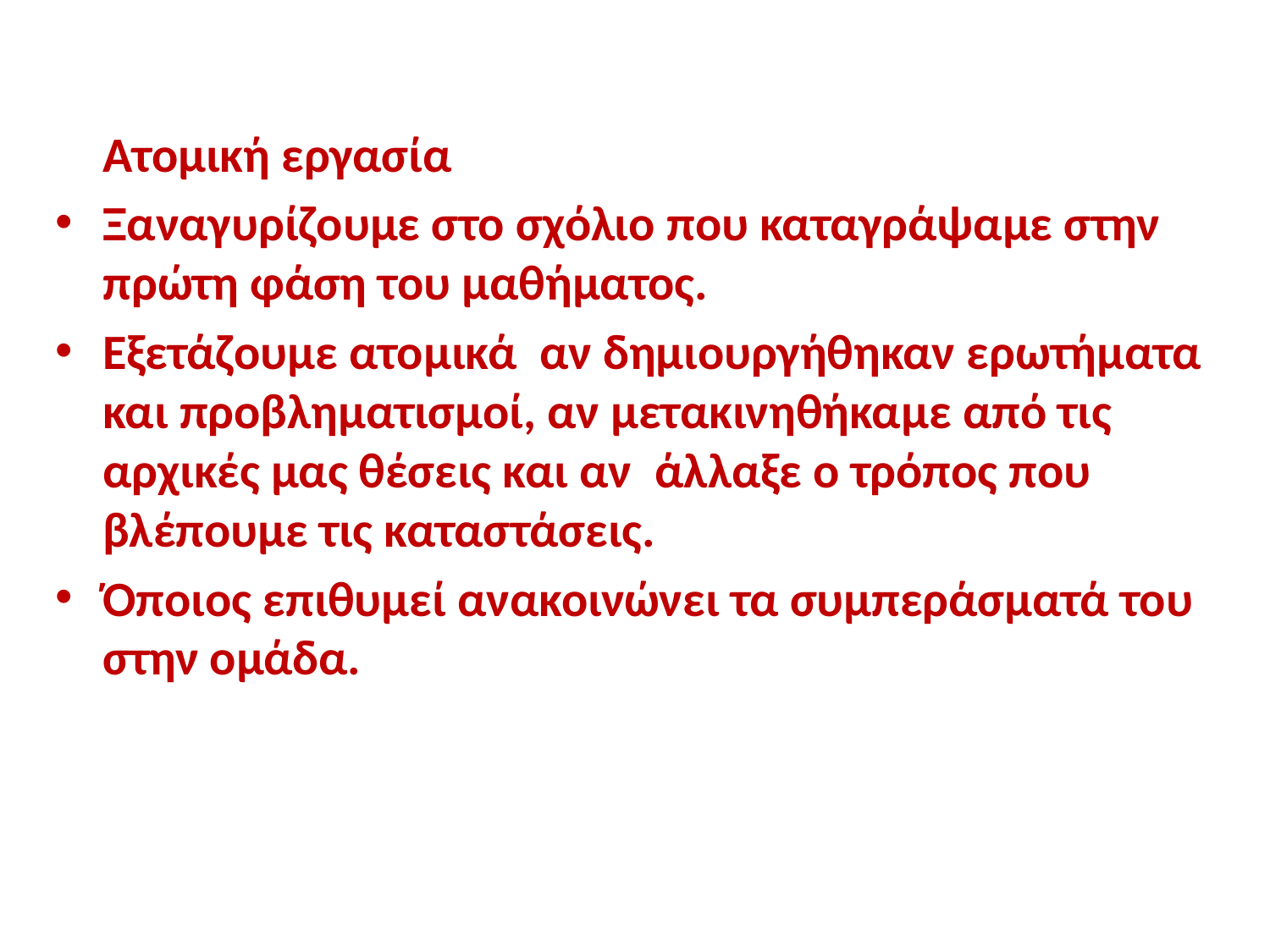

Ατομική εργασία
Ξαναγυρίζουμε στο σχόλιο που καταγράψαμε στην πρώτη φάση του μαθήματος.
Εξετάζουμε ατομικά  αν δημιουργήθηκαν ερωτήματα και προβληματισμοί, αν μετακινηθήκαμε από τις αρχικές μας θέσεις και αν  άλλαξε ο τρόπος που βλέπουμε τις καταστάσεις.
Όποιος επιθυμεί ανακοινώνει τα συμπεράσματά του στην ομάδα.